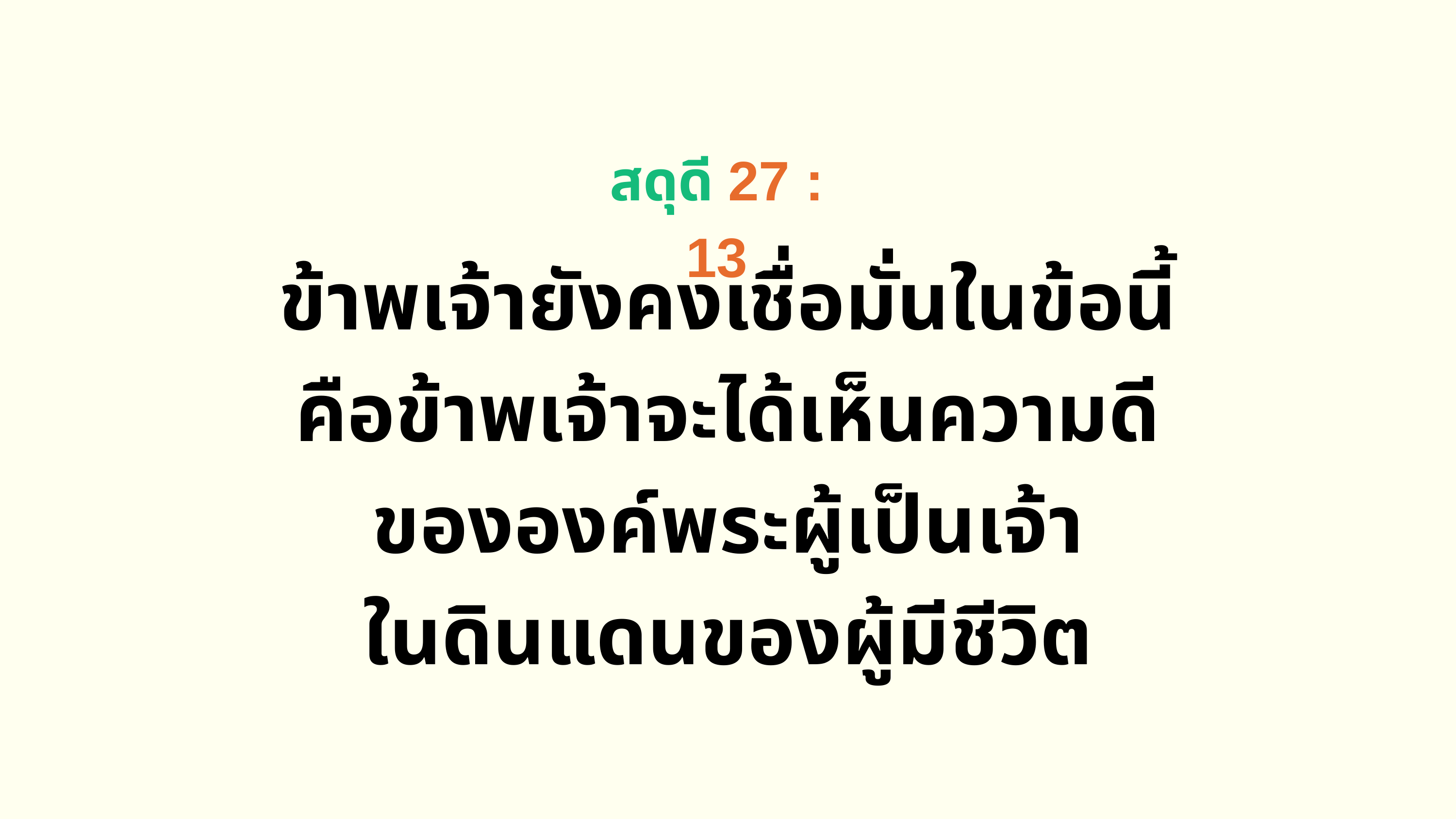

สดุดี 27 : 13
ข้าพเจ้ายังคงเชื่อมั่นในข้อนี้
คือข้าพเจ้าจะได้เห็นความดี
ขององค์พระผู้เป็นเจ้า
ในดินแดนของผู้มีชีวิต